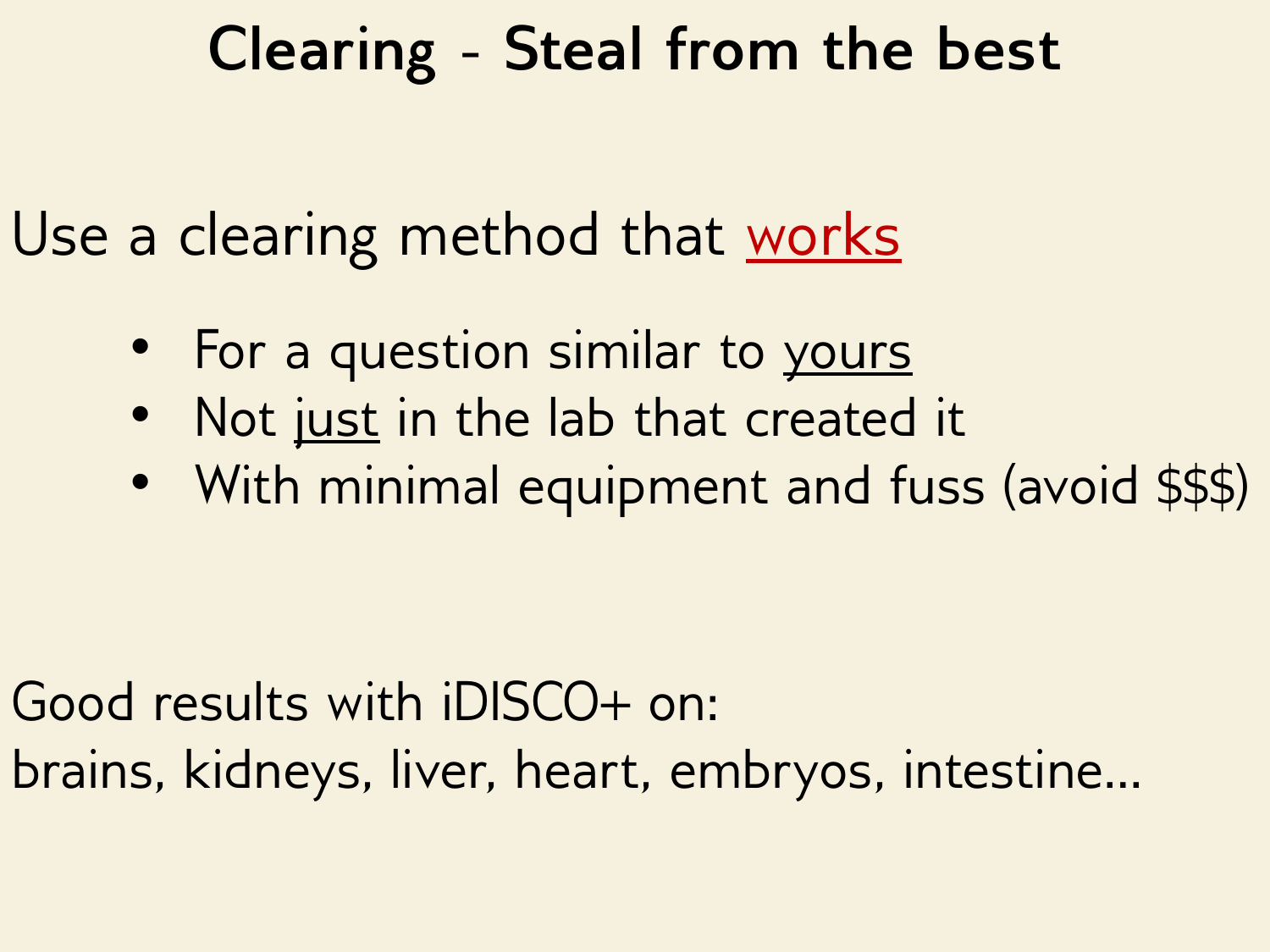

Clearing - Steal from the best
Use a clearing method that works
For a question similar to yours
Not just in the lab that created it
With minimal equipment and fuss (avoid $$$)
Good results with iDISCO+ on:
brains, kidneys, liver, heart, embryos, intestine…